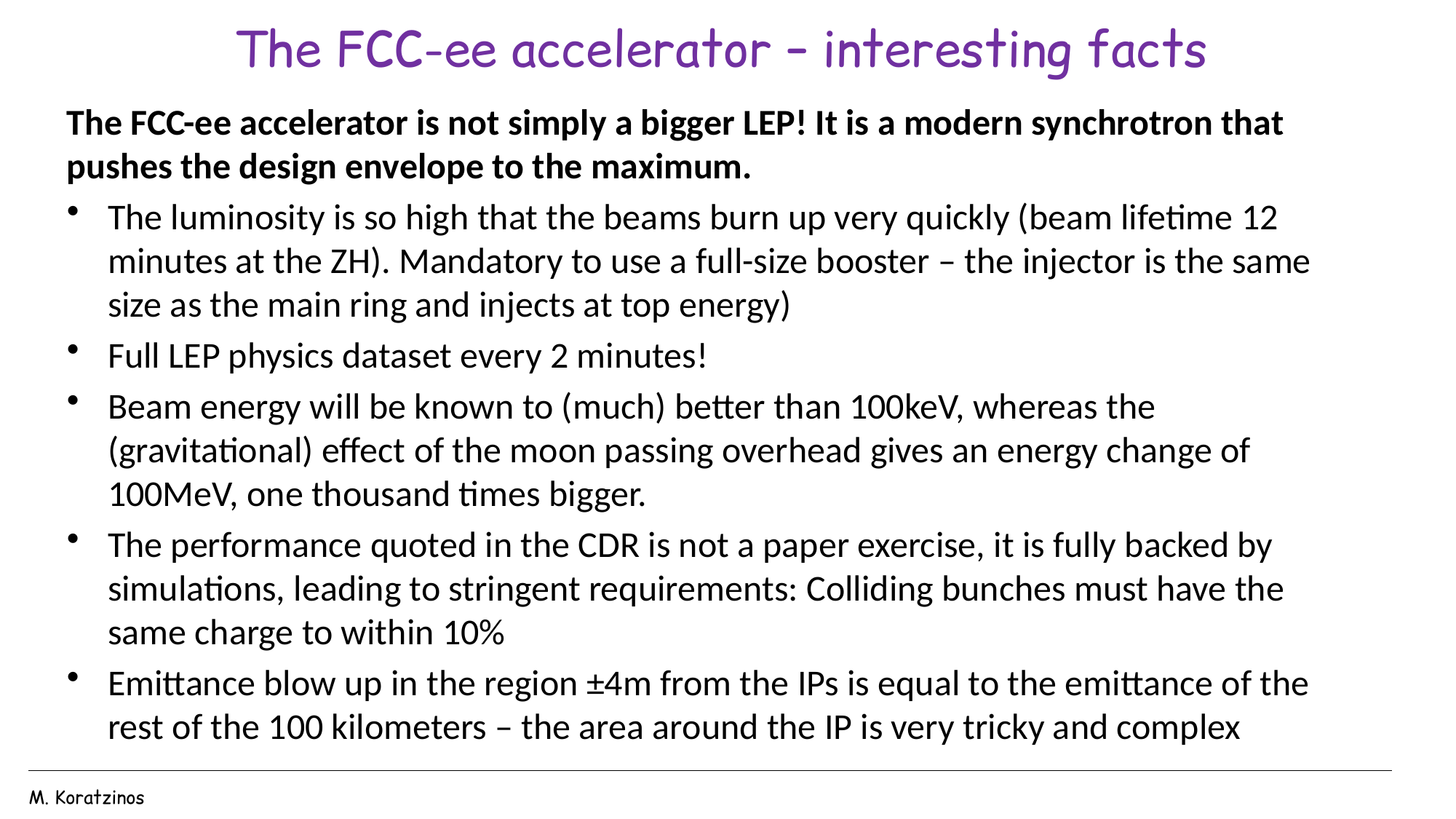

# The FCC-ee accelerator – interesting facts
The FCC-ee accelerator is not simply a bigger LEP! It is a modern synchrotron that pushes the design envelope to the maximum.
The luminosity is so high that the beams burn up very quickly (beam lifetime 12 minutes at the ZH). Mandatory to use a full-size booster – the injector is the same size as the main ring and injects at top energy)
Full LEP physics dataset every 2 minutes!
Beam energy will be known to (much) better than 100keV, whereas the (gravitational) effect of the moon passing overhead gives an energy change of 100MeV, one thousand times bigger.
The performance quoted in the CDR is not a paper exercise, it is fully backed by simulations, leading to stringent requirements: Colliding bunches must have the same charge to within 10%
Emittance blow up in the region ±4m from the IPs is equal to the emittance of the rest of the 100 kilometers – the area around the IP is very tricky and complex